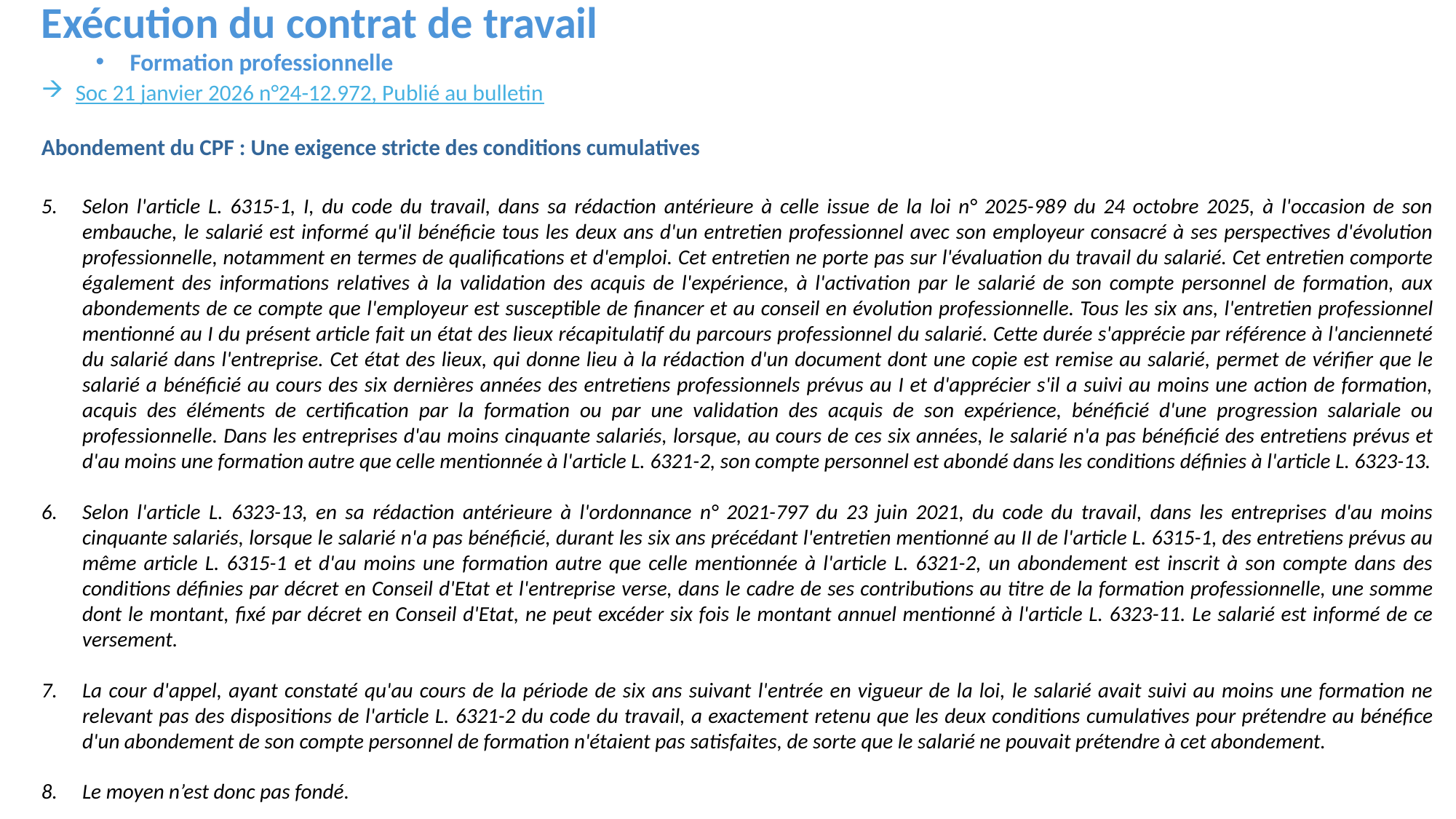

Exécution du contrat de travail
Formation professionnelle
Soc 21 janvier 2026 n°24-12.972, Publié au bulletin

Abondement du CPF : Une exigence stricte des conditions cumulatives

Selon l'article L. 6315-1, I, du code du travail, dans sa rédaction antérieure à celle issue de la loi n° 2025-989 du 24 octobre 2025, à l'occasion de son embauche, le salarié est informé qu'il bénéficie tous les deux ans d'un entretien professionnel avec son employeur consacré à ses perspectives d'évolution professionnelle, notamment en termes de qualifications et d'emploi. Cet entretien ne porte pas sur l'évaluation du travail du salarié. Cet entretien comporte également des informations relatives à la validation des acquis de l'expérience, à l'activation par le salarié de son compte personnel de formation, aux abondements de ce compte que l'employeur est susceptible de financer et au conseil en évolution professionnelle. Tous les six ans, l'entretien professionnel mentionné au I du présent article fait un état des lieux récapitulatif du parcours professionnel du salarié. Cette durée s'apprécie par référence à l'ancienneté du salarié dans l'entreprise. Cet état des lieux, qui donne lieu à la rédaction d'un document dont une copie est remise au salarié, permet de vérifier que le salarié a bénéficié au cours des six dernières années des entretiens professionnels prévus au I et d'apprécier s'il a suivi au moins une action de formation, acquis des éléments de certification par la formation ou par une validation des acquis de son expérience, bénéficié d'une progression salariale ou professionnelle. Dans les entreprises d'au moins cinquante salariés, lorsque, au cours de ces six années, le salarié n'a pas bénéficié des entretiens prévus et d'au moins une formation autre que celle mentionnée à l'article L. 6321-2, son compte personnel est abondé dans les conditions définies à l'article L. 6323-13.

Selon l'article L. 6323-13, en sa rédaction antérieure à l'ordonnance n° 2021-797 du 23 juin 2021, du code du travail, dans les entreprises d'au moins cinquante salariés, lorsque le salarié n'a pas bénéficié, durant les six ans précédant l'entretien mentionné au II de l'article L. 6315-1, des entretiens prévus au même article L. 6315-1 et d'au moins une formation autre que celle mentionnée à l'article L. 6321-2, un abondement est inscrit à son compte dans des conditions définies par décret en Conseil d'Etat et l'entreprise verse, dans le cadre de ses contributions au titre de la formation professionnelle, une somme dont le montant, fixé par décret en Conseil d'Etat, ne peut excéder six fois le montant annuel mentionné à l'article L. 6323-11. Le salarié est informé de ce versement.

La cour d'appel, ayant constaté qu'au cours de la période de six ans suivant l'entrée en vigueur de la loi, le salarié avait suivi au moins une formation ne relevant pas des dispositions de l'article L. 6321-2 du code du travail, a exactement retenu que les deux conditions cumulatives pour prétendre au bénéfice d'un abondement de son compte personnel de formation n'étaient pas satisfaites, de sorte que le salarié ne pouvait prétendre à cet abondement.

Le moyen n’est donc pas fondé.